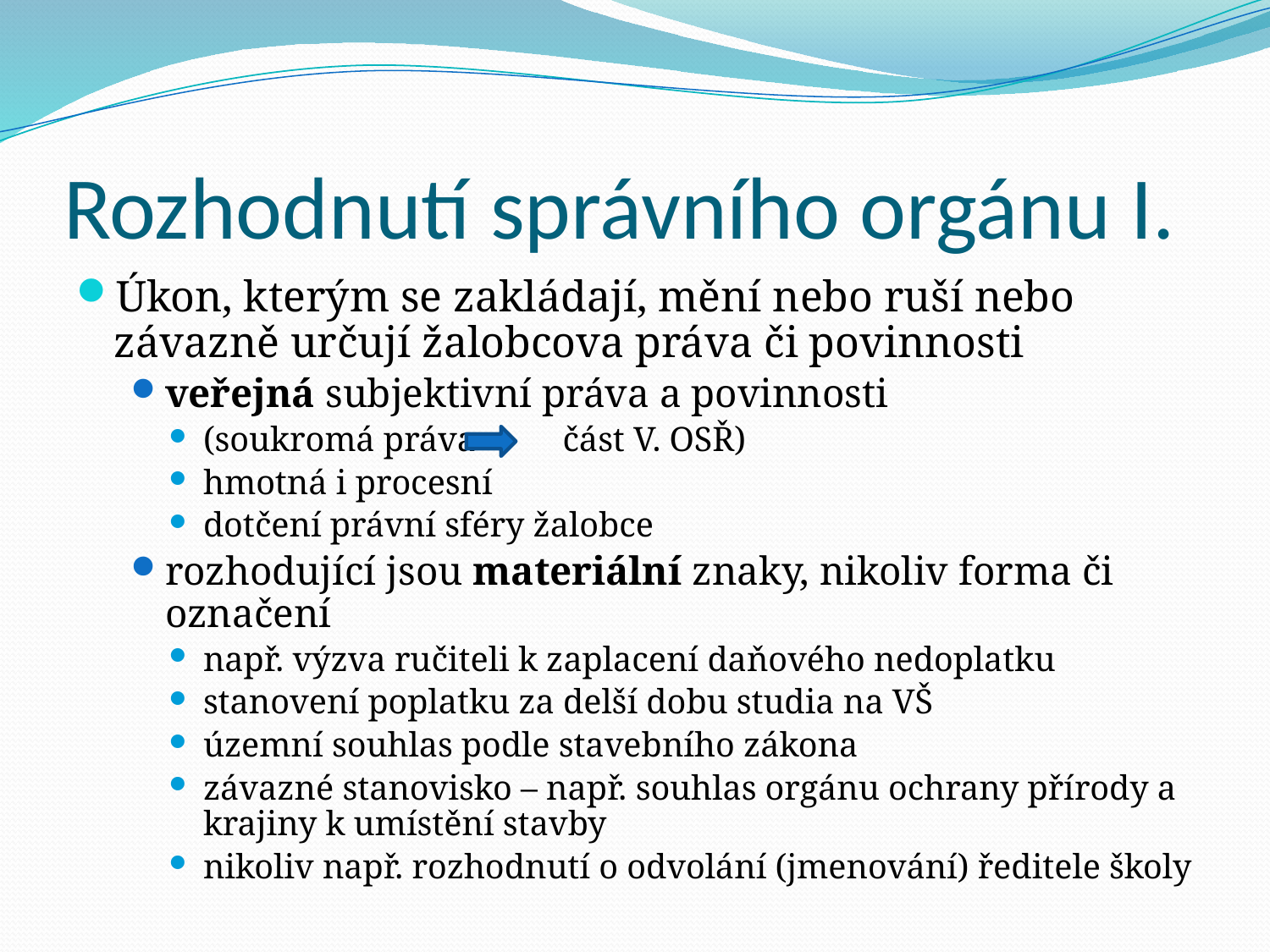

# Rozhodnutí správního orgánu I.
Úkon, kterým se zakládají, mění nebo ruší nebo závazně určují žalobcova práva či povinnosti
veřejná subjektivní práva a povinnosti
(soukromá práva          část V. OSŘ)
hmotná i procesní
dotčení právní sféry žalobce
rozhodující jsou materiální znaky, nikoliv forma či označení
např. výzva ručiteli k zaplacení daňového nedoplatku
stanovení poplatku za delší dobu studia na VŠ
územní souhlas podle stavebního zákona
závazné stanovisko – např. souhlas orgánu ochrany přírody a krajiny k umístění stavby
nikoliv např. rozhodnutí o odvolání (jmenování) ředitele školy